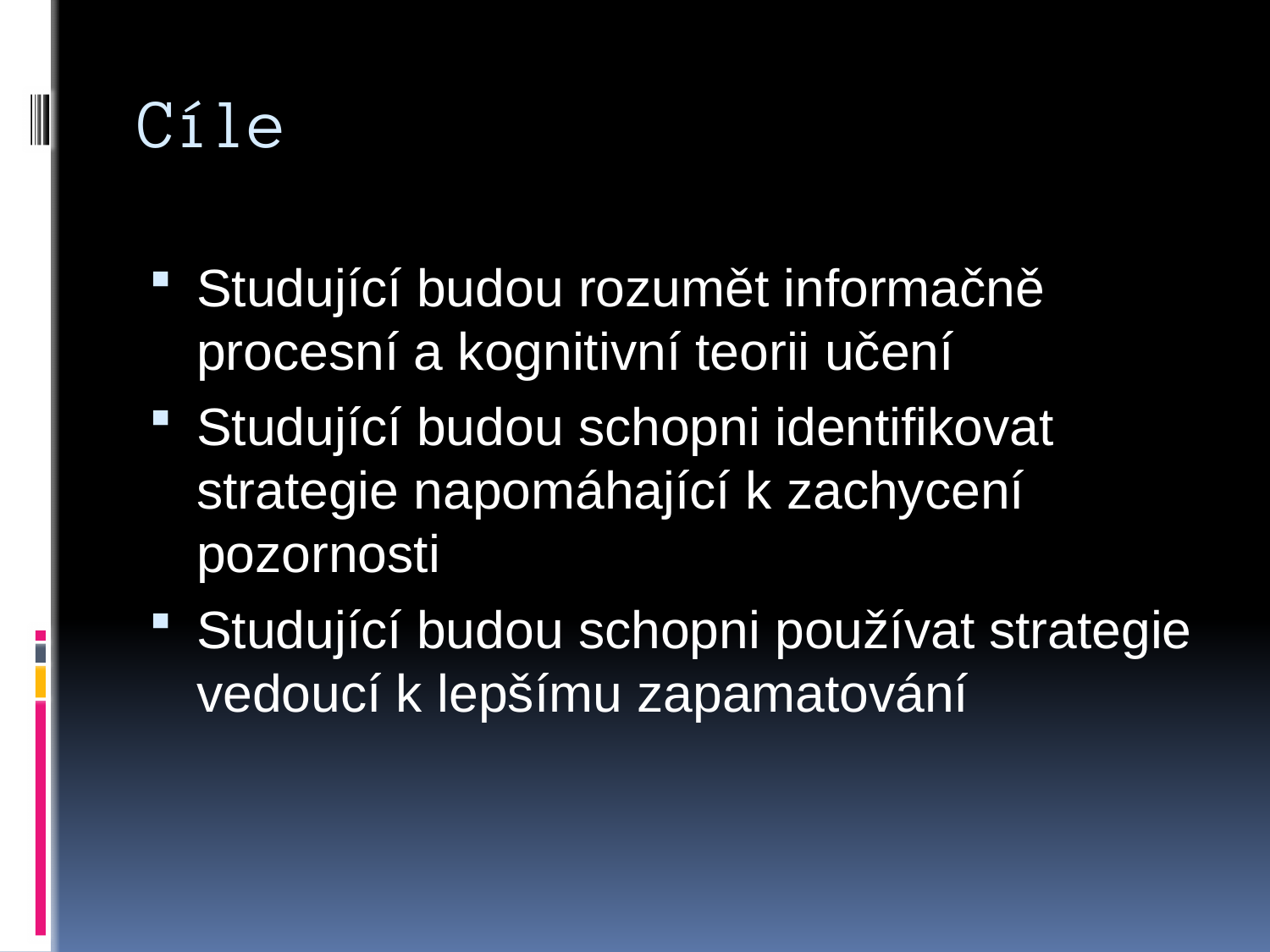

# Cíle
Studující budou rozumět informačně procesní a kognitivní teorii učení
Studující budou schopni identifikovat strategie napomáhající k zachycení pozornosti
Studující budou schopni používat strategie vedoucí k lepšímu zapamatování